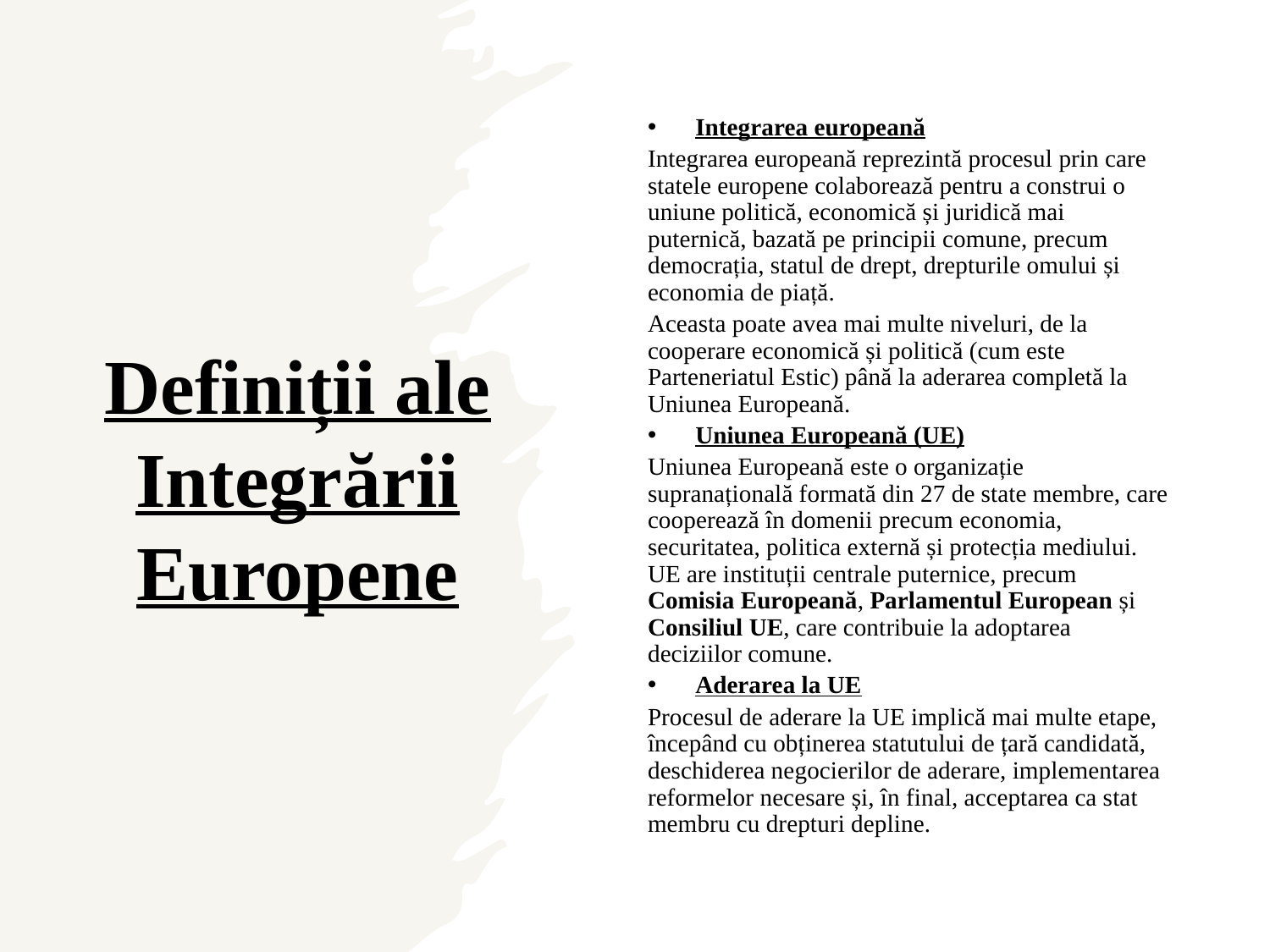

# Definiții ale Integrării Europene
Integrarea europeană
Integrarea europeană reprezintă procesul prin care statele europene colaborează pentru a construi o uniune politică, economică și juridică mai puternică, bazată pe principii comune, precum democrația, statul de drept, drepturile omului și economia de piață.
Aceasta poate avea mai multe niveluri, de la cooperare economică și politică (cum este Parteneriatul Estic) până la aderarea completă la Uniunea Europeană.
Uniunea Europeană (UE)
Uniunea Europeană este o organizație supranațională formată din 27 de state membre, care cooperează în domenii precum economia, securitatea, politica externă și protecția mediului. UE are instituții centrale puternice, precum Comisia Europeană, Parlamentul European și Consiliul UE, care contribuie la adoptarea deciziilor comune.
Aderarea la UE
Procesul de aderare la UE implică mai multe etape, începând cu obținerea statutului de țară candidată, deschiderea negocierilor de aderare, implementarea reformelor necesare și, în final, acceptarea ca stat membru cu drepturi depline.